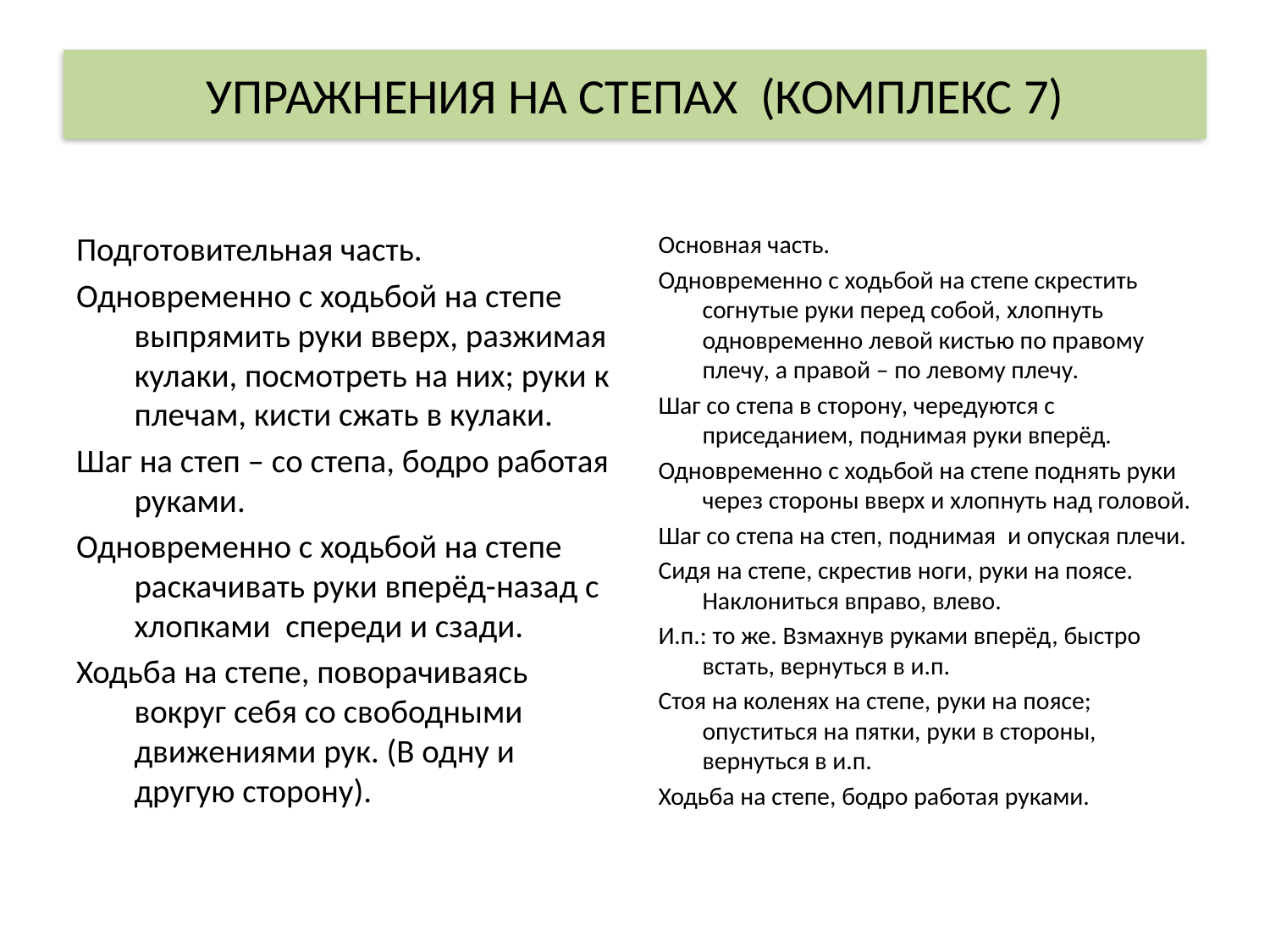

# УПРАЖНЕНИЯ НА СТЕПАХ  (КОМПЛЕКС 7)
Подготовительная часть.
Одновременно с ходьбой на степе выпрямить руки вверх, разжимая кулаки, посмотреть на них; руки к плечам, кисти сжать в кулаки.
Шаг на степ – со степа, бодро работая руками.
Одновременно с ходьбой на степе раскачивать руки вперёд-назад с хлопками  спереди и сзади.
Ходьба на степе, поворачиваясь вокруг себя со свободными движениями рук. (В одну и другую сторону).

Основная часть.
Одновременно с ходьбой на степе скрестить согнутые руки перед собой, хлопнуть одновременно левой кистью по правому плечу, а правой – по левому плечу.
Шаг со степа в сторону, чередуются с приседанием, поднимая руки вперёд.
Одновременно с ходьбой на степе поднять руки через стороны вверх и хлопнуть над головой.
Шаг со степа на степ, поднимая  и опуская плечи.
Сидя на степе, скрестив ноги, руки на поясе. Наклониться вправо, влево.
И.п.: то же. Взмахнув руками вперёд, быстро встать, вернуться в и.п.
Стоя на коленях на степе, руки на поясе; опуститься на пятки, руки в стороны, вернуться в и.п.
Ходьба на степе, бодро работая руками.